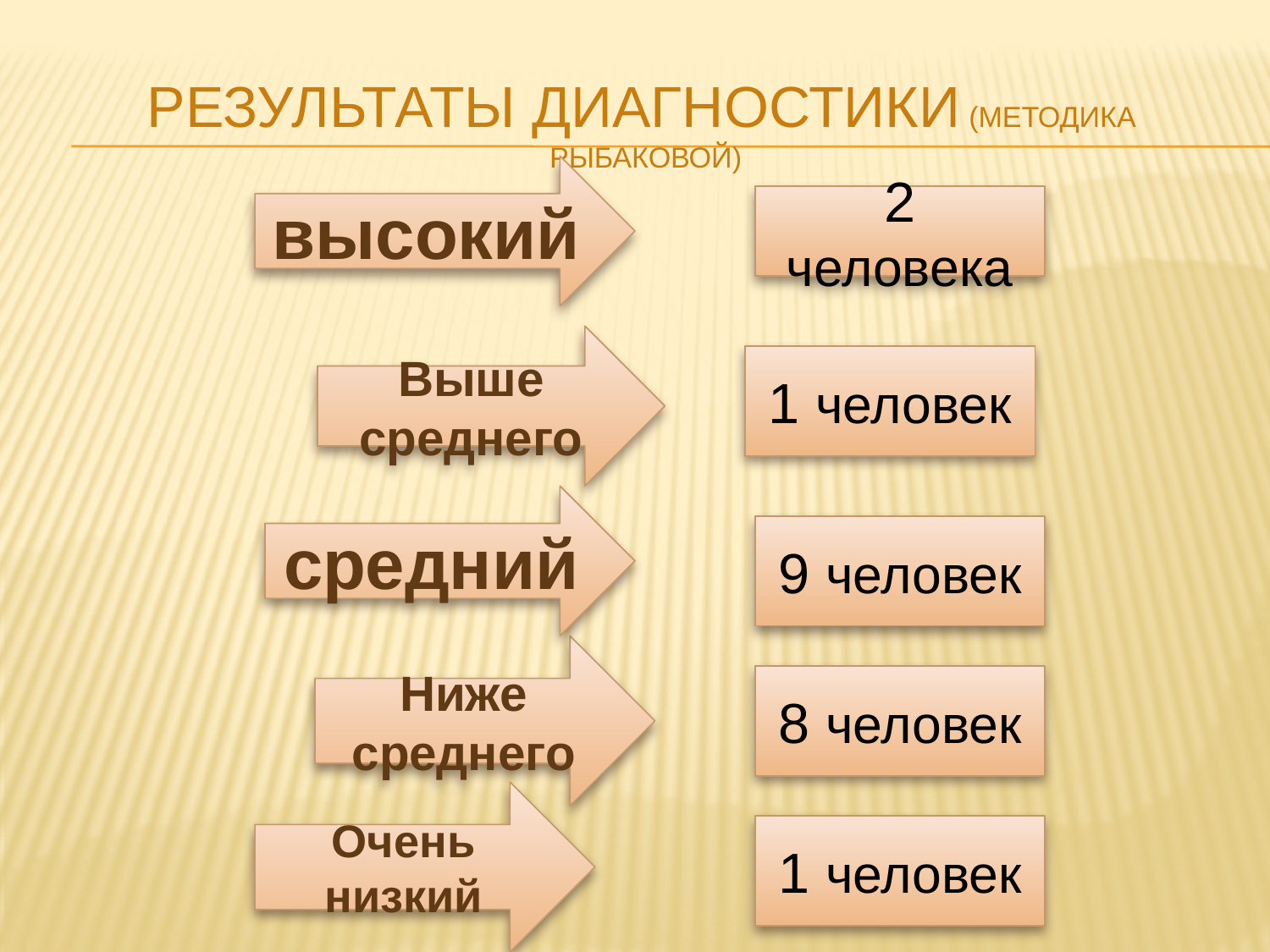

# Результаты диагностики (методика  Рыбаковой)
высокий
2 человека

Выше среднего
1 человек
средний
9 человек
Ниже среднего
8 человек
Очень низкий
1 человек